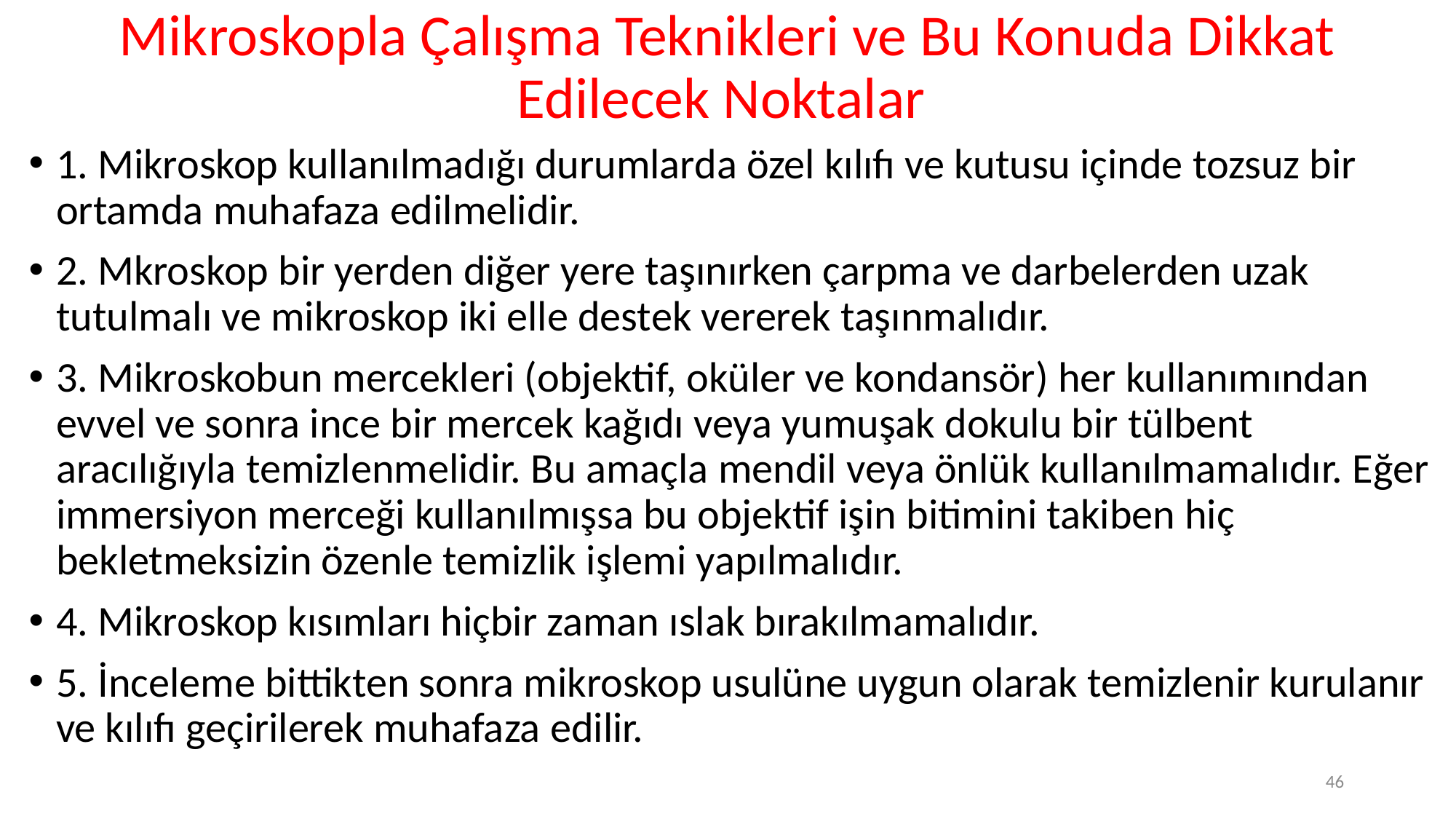

# Mikroskopla Çalışma Teknikleri ve Bu Konuda Dikkat Edilecek Noktalar
1. Mikroskop kullanılmadığı durumlarda özel kılıfı ve kutusu içinde tozsuz bir ortamda muhafaza edilmelidir.
2. Mkroskop bir yerden diğer yere taşınırken çarpma ve darbelerden uzak tutulmalı ve mikroskop iki elle destek vererek taşınmalıdır.
3. Mikroskobun mercekleri (objektif, oküler ve kondansör) her kullanımından evvel ve sonra ince bir mercek kağıdı veya yumuşak dokulu bir tülbent aracılığıyla temizlenmelidir. Bu amaçla mendil veya önlük kullanılmamalıdır. Eğer immersiyon merceği kullanılmışsa bu objektif işin bitimini takiben hiç bekletmeksizin özenle temizlik işlemi yapılmalıdır.
4. Mikroskop kısımları hiçbir zaman ıslak bırakılmamalıdır.
5. İnceleme bittikten sonra mikroskop usulüne uygun olarak temizlenir kurulanır ve kılıfı geçirilerek muhafaza edilir.

46